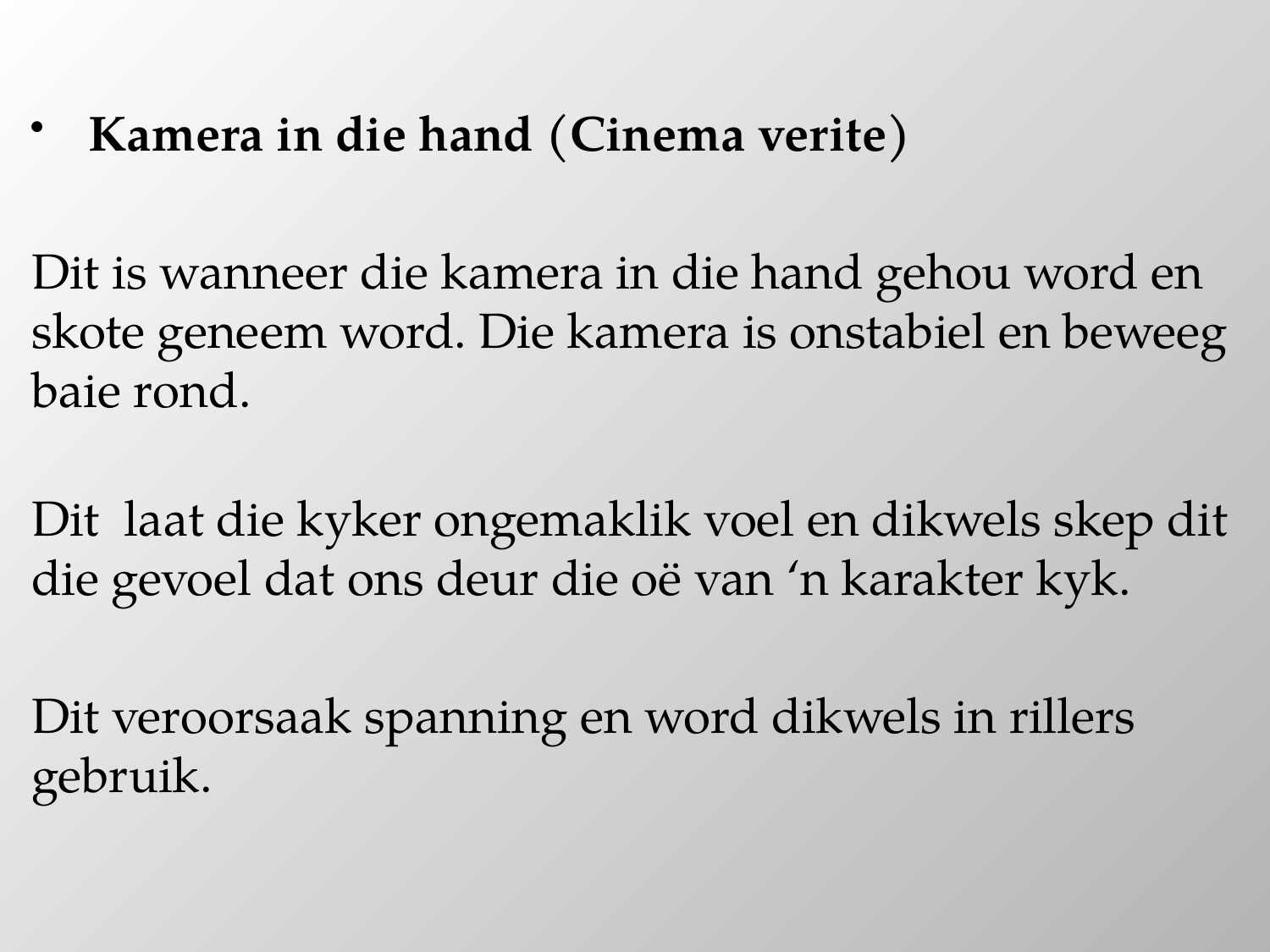

Kamera in die hand (Cinema verite)

Dit is wanneer die kamera in die hand gehou word en skote geneem word. Die kamera is onstabiel en beweeg baie rond.
Dit  laat die kyker ongemaklik voel en dikwels skep dit die gevoel dat ons deur die oë van ‘n karakter kyk.

Dit veroorsaak spanning en word dikwels in rillers gebruik.